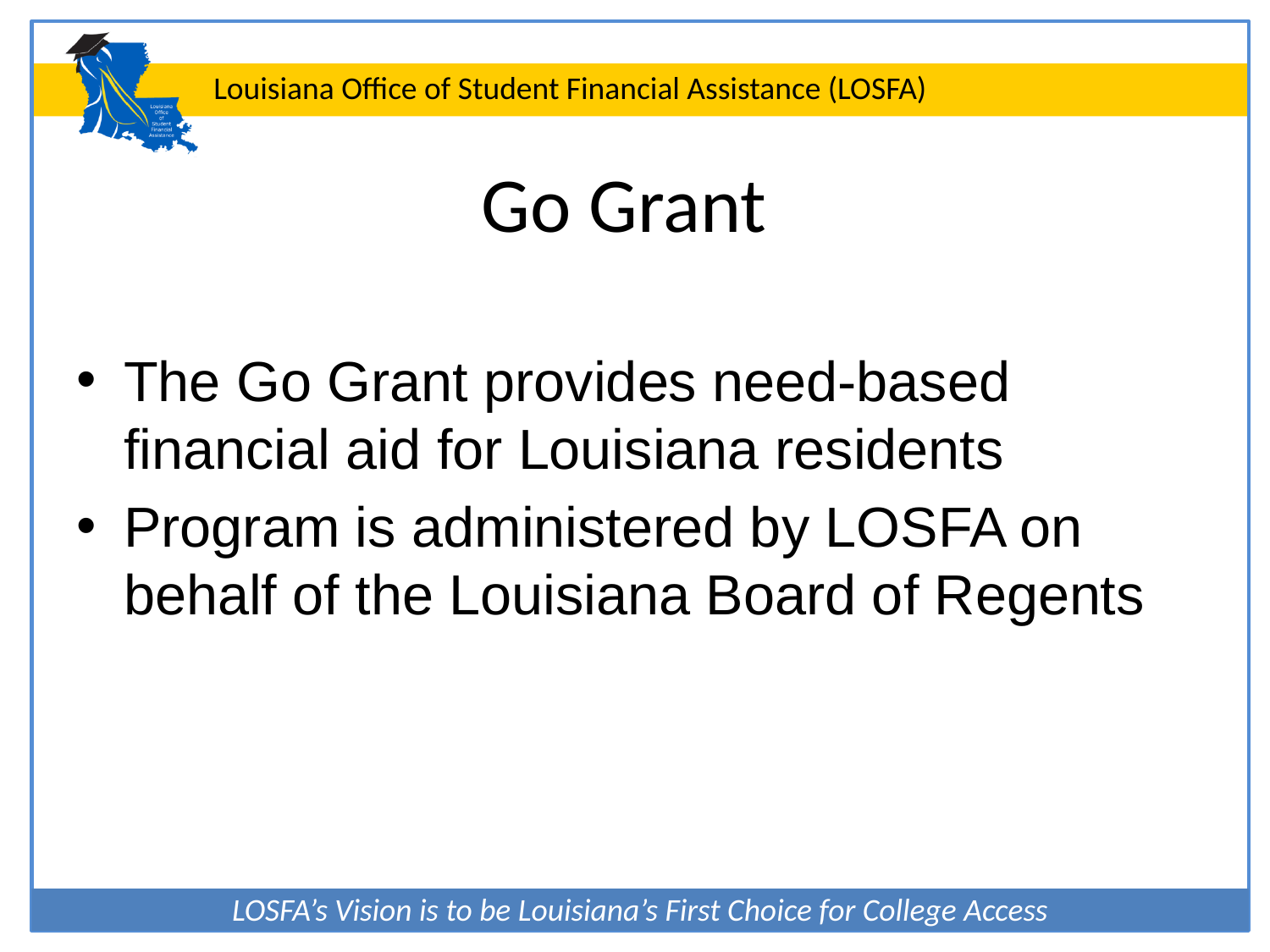

# Go Grant
The Go Grant provides need-based financial aid for Louisiana residents
Program is administered by LOSFA on behalf of the Louisiana Board of Regents